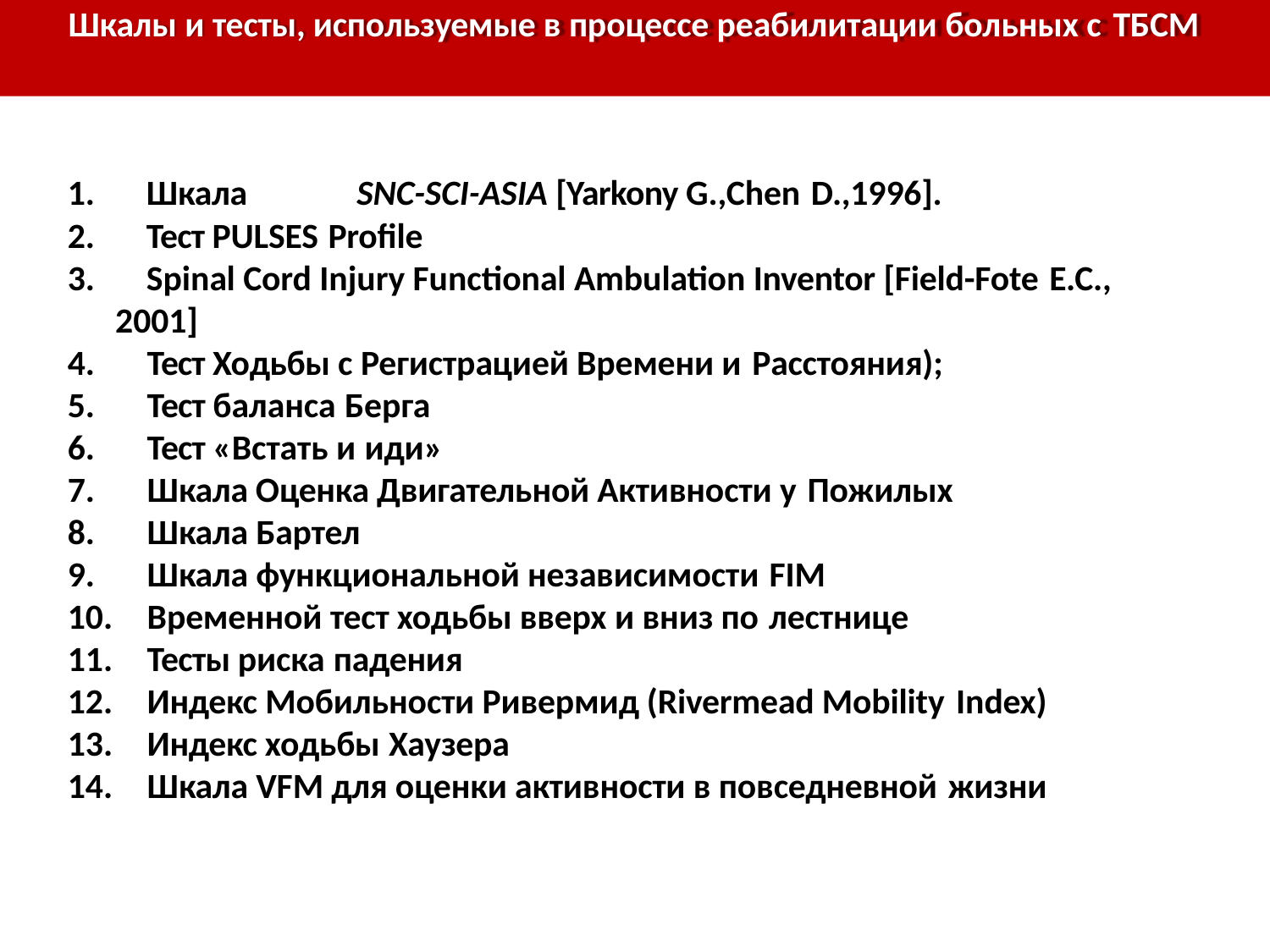

# Шкалы и тесты, используемые в процессе реабилитации больных с ТБСМ
Шкала	SNC-SCI-ASIA [Yarkony G.,Chen D.,1996].
Тест PULSES Profile
Spinal Cord Injury Functional Ambulation Inventor [Field-Fote E.C.,
2001]
Тест Ходьбы с Регистрацией Времени и Расстояния);
Тест баланса Берга
Тест «Встать и иди»
Шкала Оценка Двигательной Активности у Пожилых
Шкала Бартел
Шкала функциональной независимости FIM
Временной тест ходьбы вверх и вниз по лестнице
Тесты риска падения
Индекс Мобильности Ривермид (Rivermead Mobility Index)
Индекс ходьбы Хаузера
Шкала VFM для оценки активности в повседневной жизни